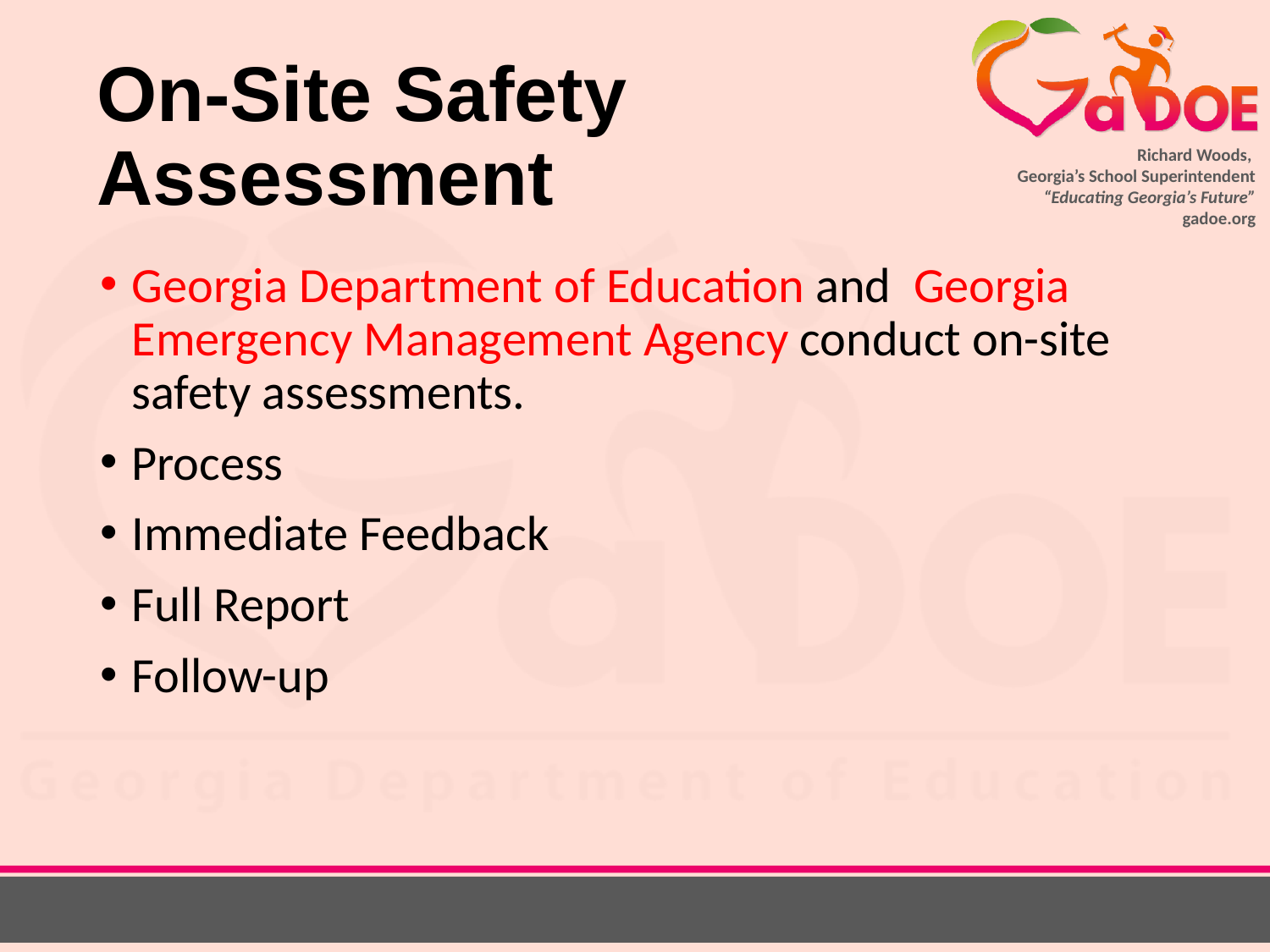

# On-Site Safety Assessment
Georgia Department of Education and  Georgia Emergency Management Agency conduct on-site safety assessments.
Process
Immediate Feedback
Full Report
Follow-up